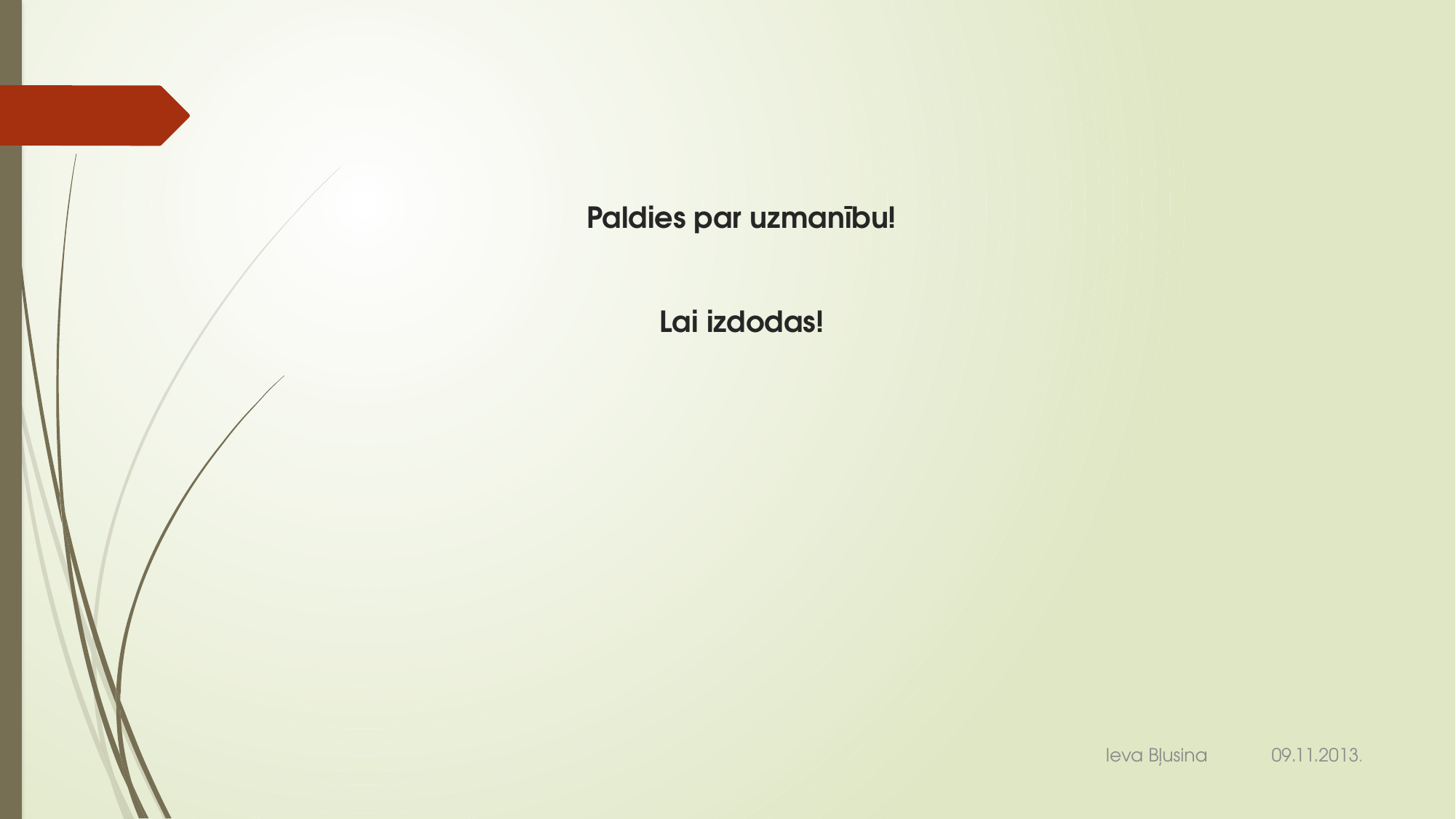

# Paldies par uzmanību! Lai izdodas!
09.11.2013.
Ieva Bļusina